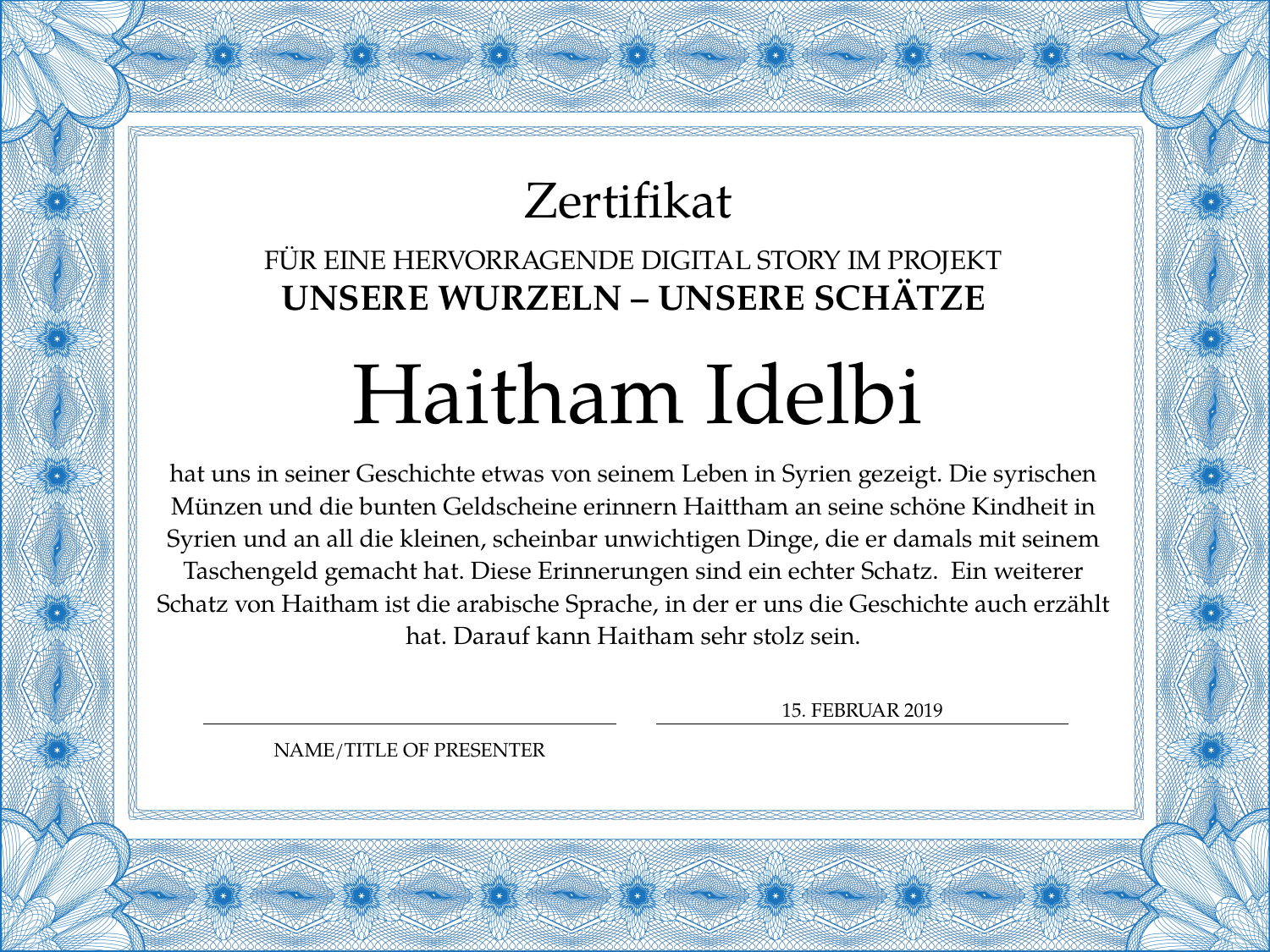

Zertifikat
für eine Hervorragende digital story im Projekt
Unsere Wurzeln – Unsere Schätze
# Haitham Idelbi
hat uns in seiner Geschichte etwas von seinem Leben in Syrien gezeigt. Die syrischen Münzen und die bunten Geldscheine erinnern Haittham an seine schöne Kindheit in Syrien und an all die kleinen, scheinbar unwichtigen Dinge, die er damals mit seinem Taschengeld gemacht hat. Diese Erinnerungen sind ein echter Schatz.  Ein weiterer Schatz von Haitham ist die arabische Sprache, in der er uns die Geschichte auch erzählt hat. Darauf kann Haitham sehr stolz sein.
15. FEBRUAR 2019
Name/Title of Presenter